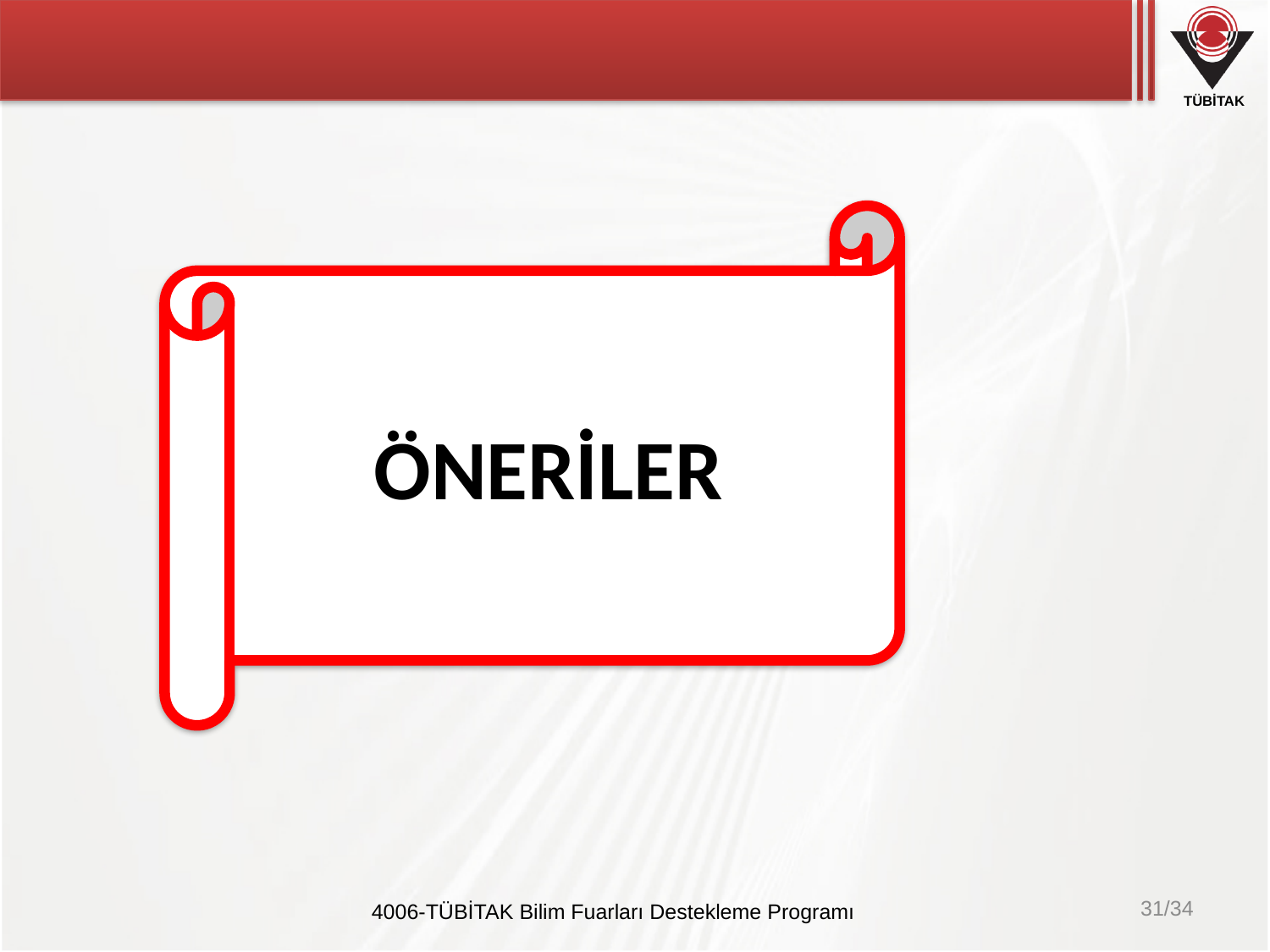

ÖNERİLER
31/34
4006-TÜBİTAK Bilim Fuarları Destekleme Programı